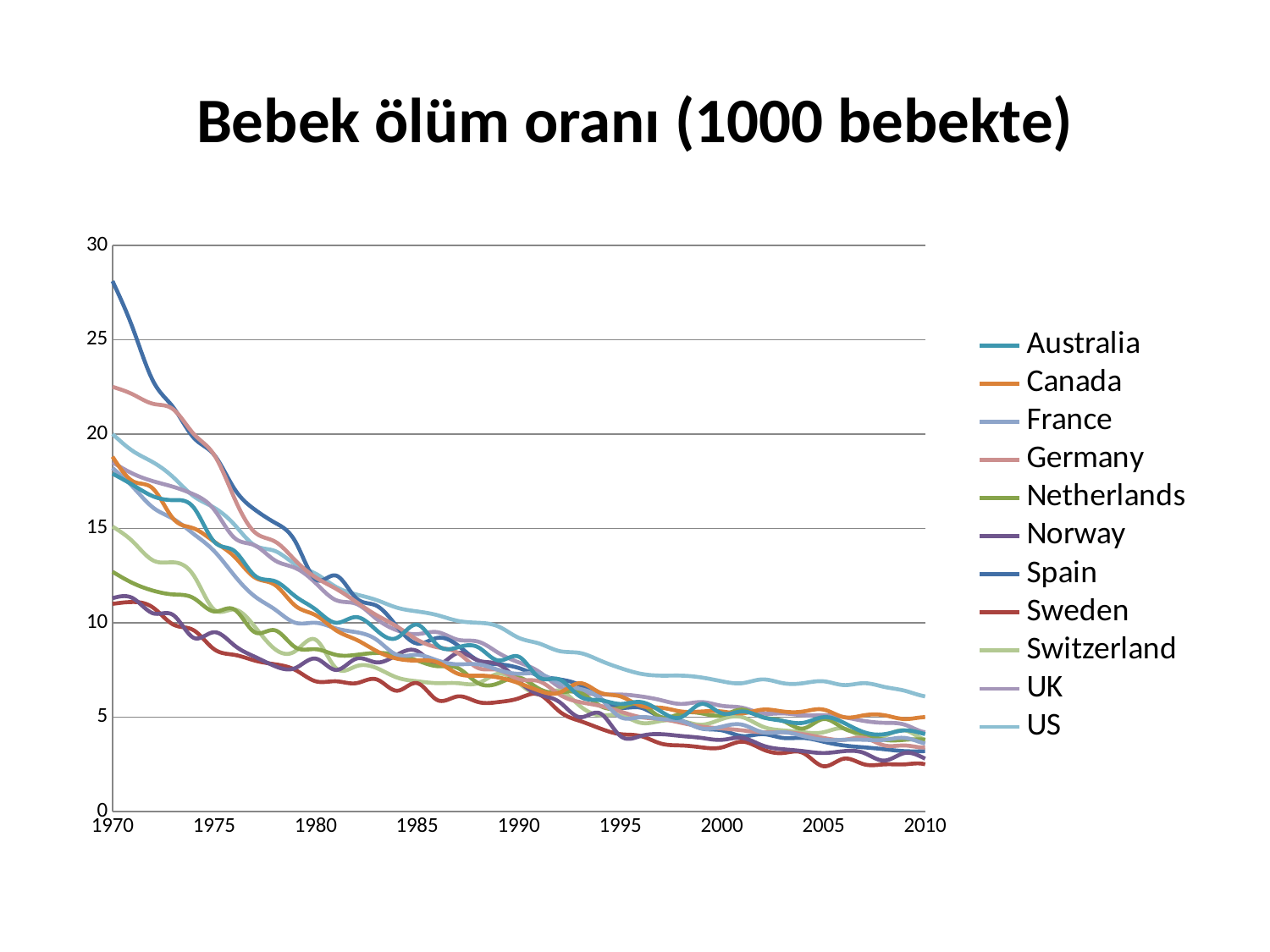

# Bebek ölüm oranı (1000 bebekte)

### Chart

| Category | Spain | Sweden | Netherlands | Norway | Australia | Canada | France | Germany | Switzerland | UK | US |
|---|---|---|---|---|---|---|---|---|---|---|---|